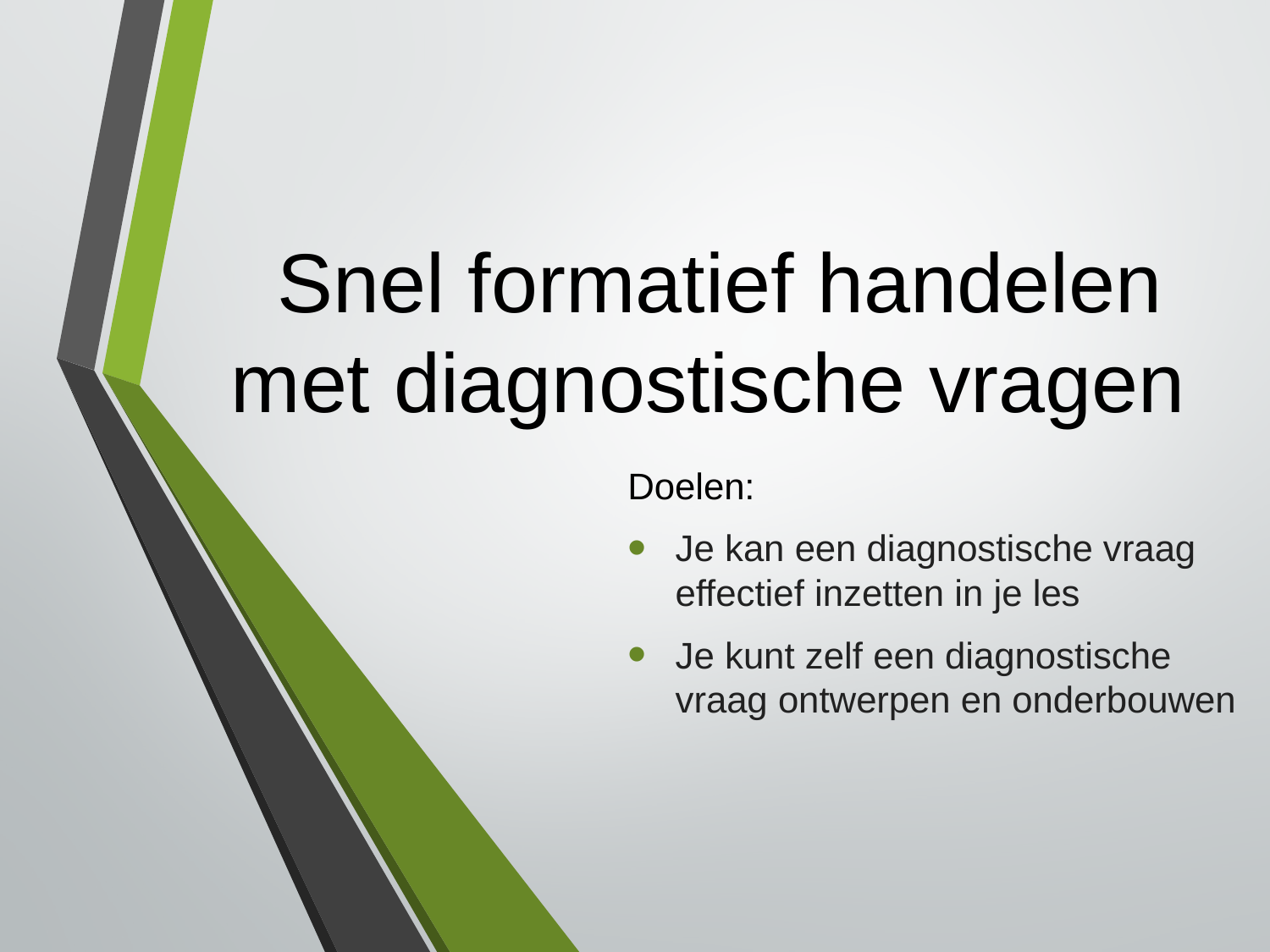

# Snel formatief handelen met diagnostische vragen
Doelen:
Je kan een diagnostische vraag effectief inzetten in je les
Je kunt zelf een diagnostische vraag ontwerpen en onderbouwen